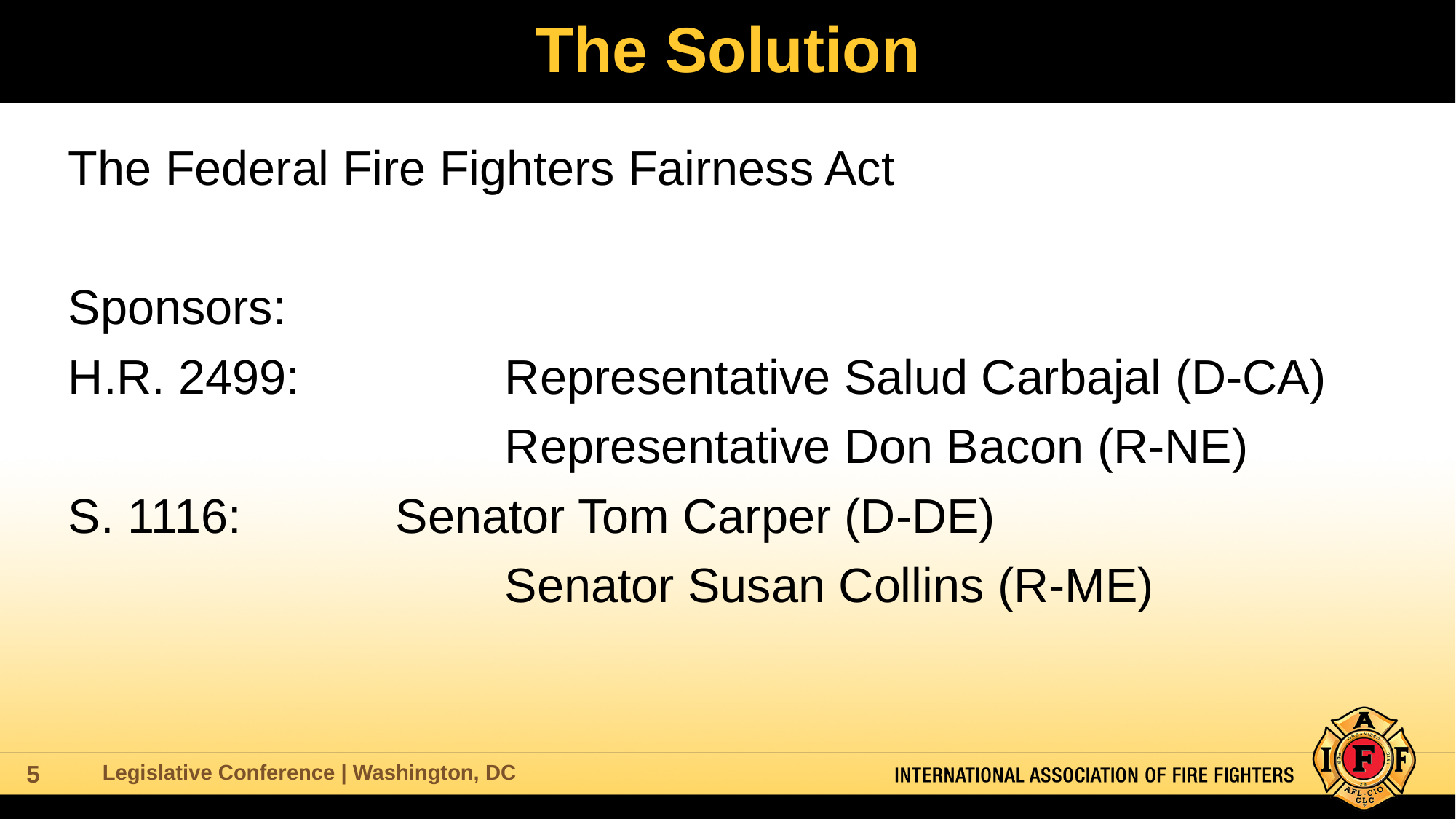

# The Solution
The Federal Fire Fighters Fairness Act

Sponsors:
H.R. 2499:		Representative Salud Carbajal (D-CA)
				Representative Don Bacon (R-NE)
S. 1116:		Senator Tom Carper (D-DE)
				Senator Susan Collins (R-ME)
Legislative Conference | Washington, DC